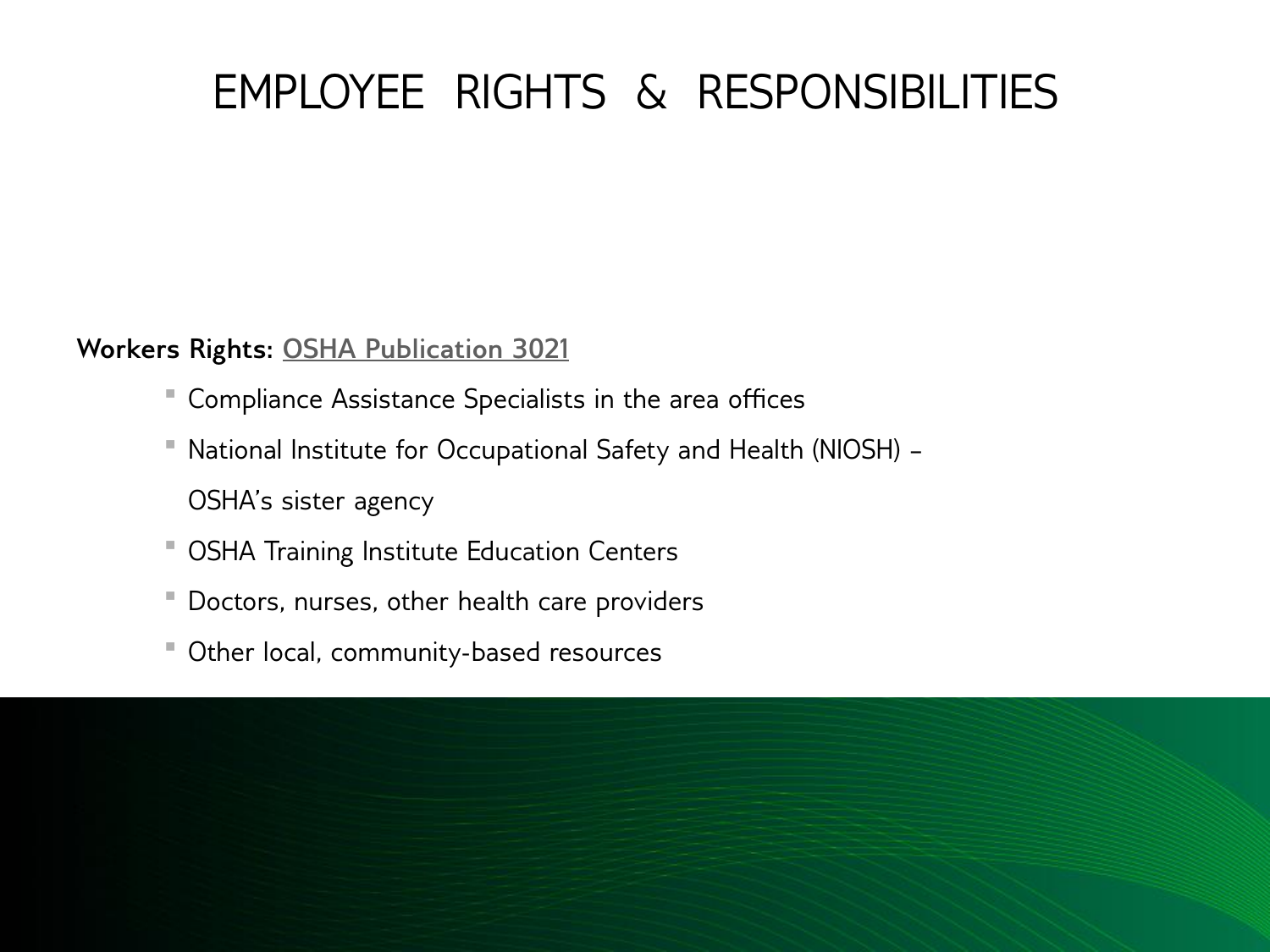

# Employee  Rights  &  Responsibilities
Workers Rights: OSHA Publication 3021
Compliance Assistance Specialists in the area offices
National Institute for Occupational Safety and Health (NIOSH) – OSHA’s sister agency
OSHA Training Institute Education Centers
Doctors, nurses, other health care providers
Other local, community-based resources